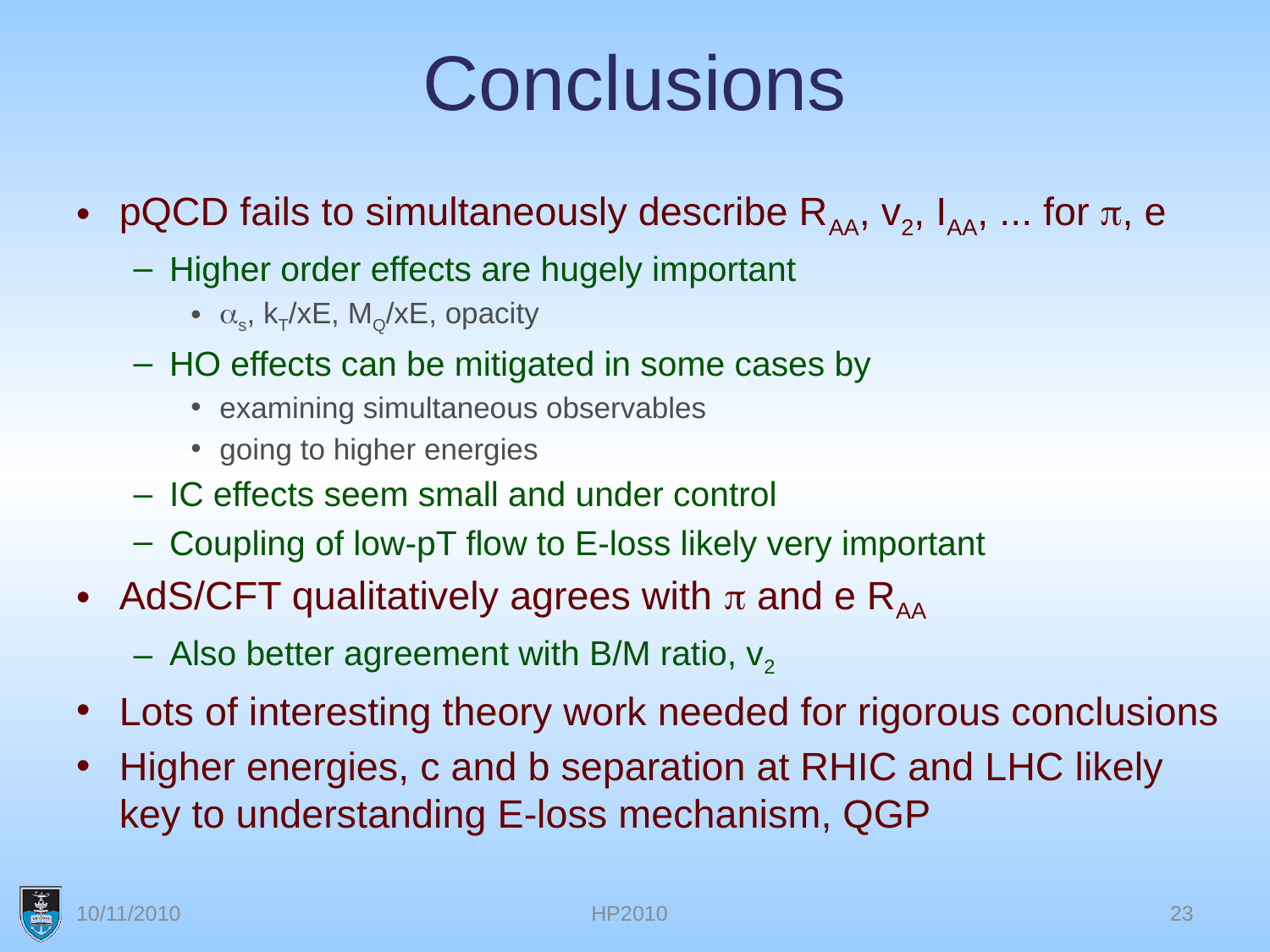

# Conclusions
pQCD fails to simultaneously describe RAA, v2, IAA, ... for π, e
Higher order effects are hugely important
αs, kT/xE, MQ/xE, opacity
HO effects can be mitigated in some cases by
examining simultaneous observables
going to higher energies
IC effects seem small and under control
Coupling of low-pT flow to E-loss likely very important
AdS/CFT qualitatively agrees with π and e RAA
Also better agreement with B/M ratio, v2
Lots of interesting theory work needed for rigorous conclusions
Higher energies, c and b separation at RHIC and LHC likely key to understanding E-loss mechanism, QGP
10/11/2010
HP2010
23